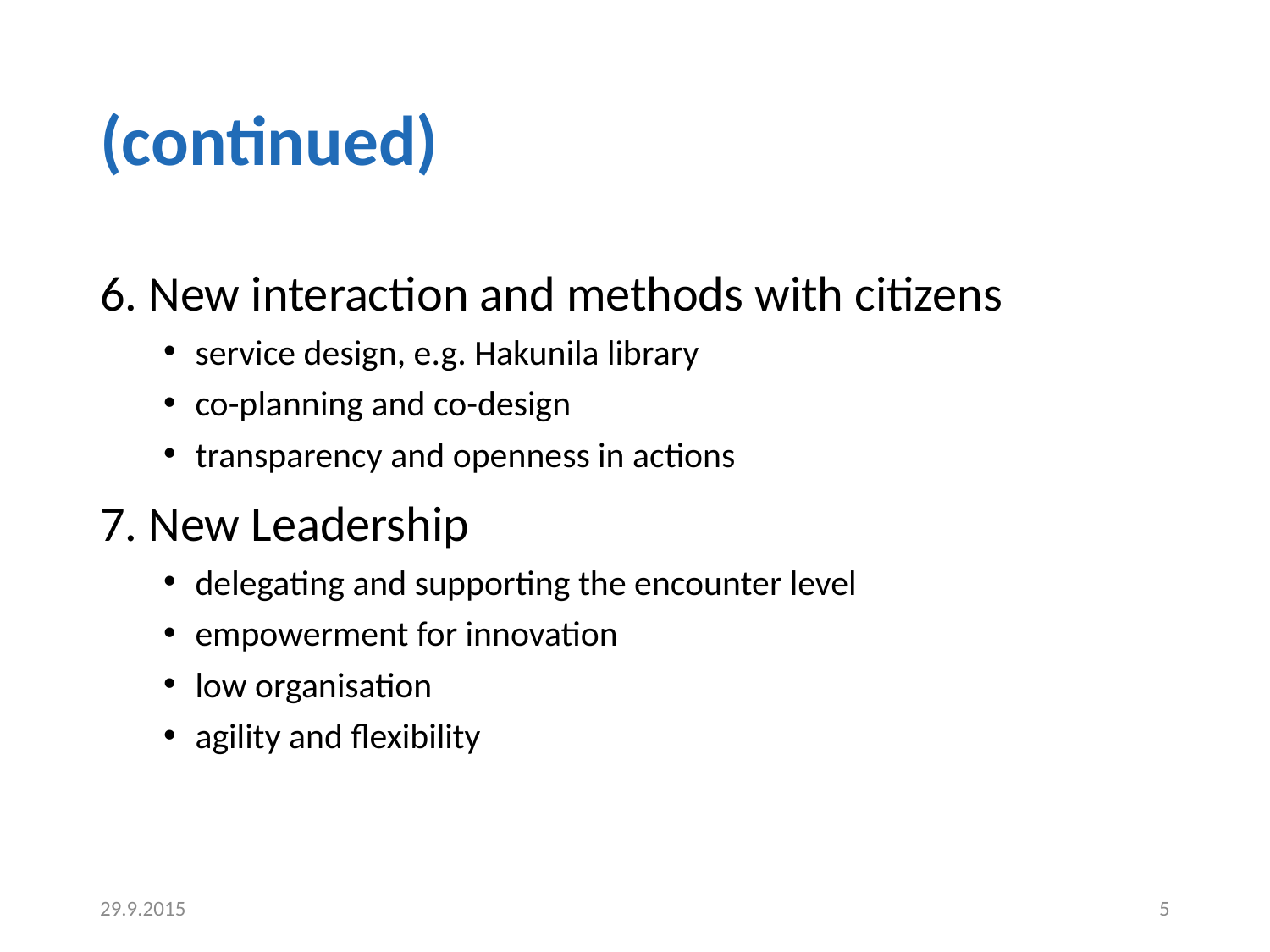

# (continued)
6. New interaction and methods with citizens
service design, e.g. Hakunila library
co-planning and co-design
transparency and openness in actions
7. New Leadership
delegating and supporting the encounter level
empowerment for innovation
low organisation
agility and flexibility
29.9.2015
5